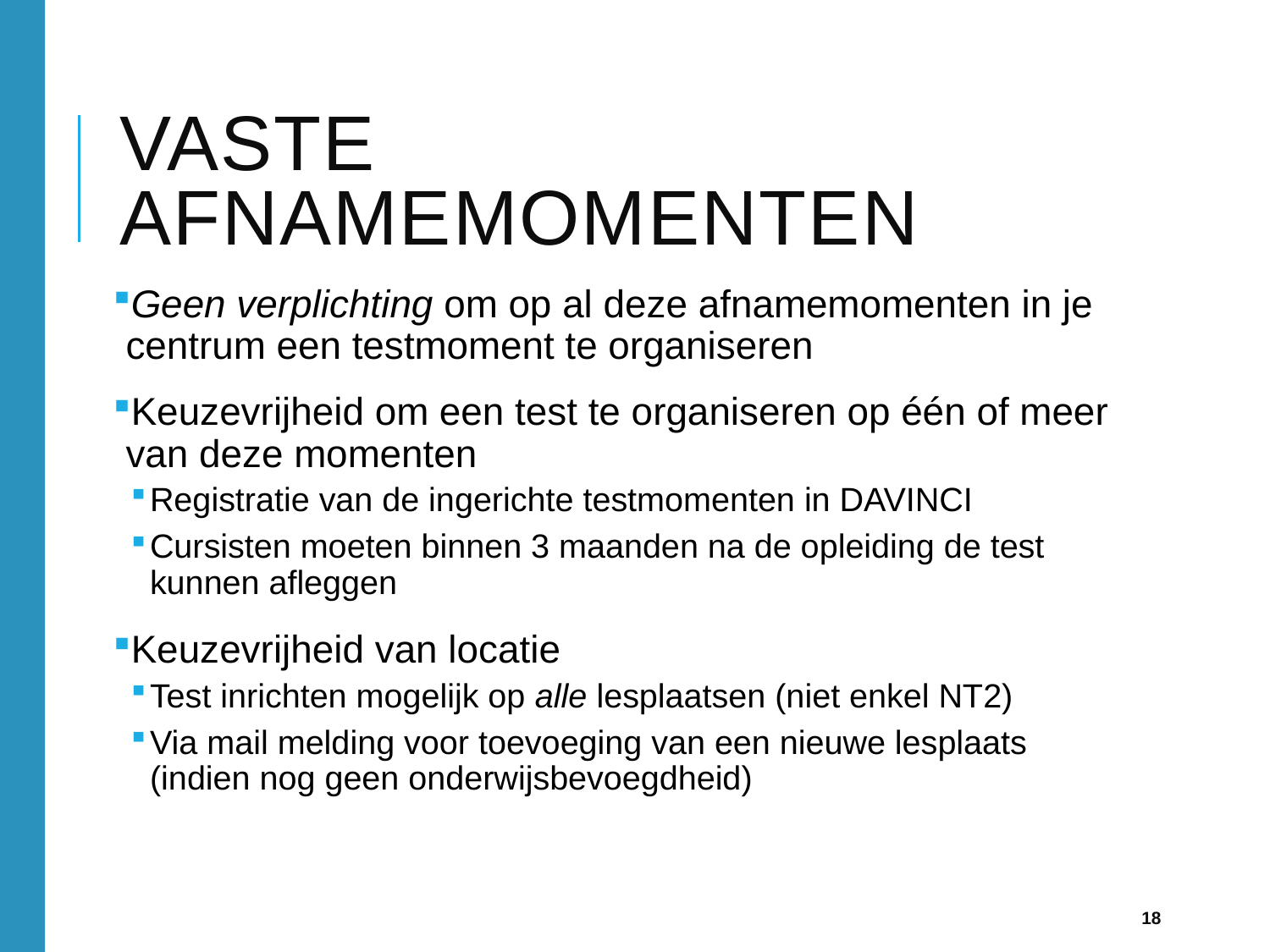

# Vaste afnamemomenten
Geen verplichting om op al deze afnamemomenten in je centrum een testmoment te organiseren
Keuzevrijheid om een test te organiseren op één of meer van deze momenten
Registratie van de ingerichte testmomenten in DAVINCI
Cursisten moeten binnen 3 maanden na de opleiding de test kunnen afleggen
Keuzevrijheid van locatie
Test inrichten mogelijk op alle lesplaatsen (niet enkel NT2)
Via mail melding voor toevoeging van een nieuwe lesplaats (indien nog geen onderwijsbevoegdheid)

18